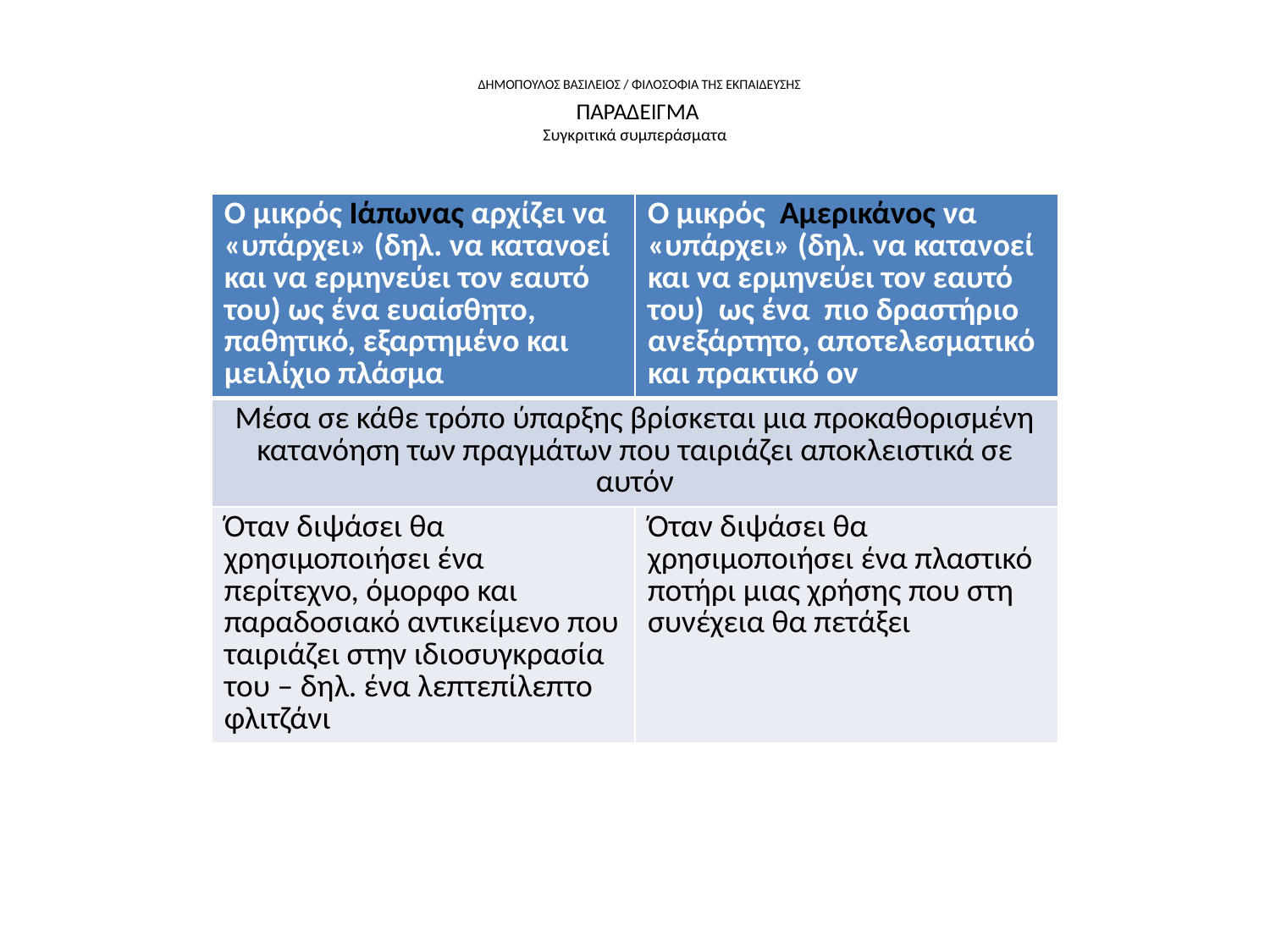

# ΔΗΜΟΠΟΥΛΟΣ ΒΑΣΙΛΕΙΟΣ / ΦΙΛΟΣΟΦΙΑ ΤΗΣ ΕΚΠΑΙΔΕΥΣΗΣ ΠΑΡΑΔΕΙΓΜΑ Συγκριτικά συμπεράσματα
| Ο μικρός Ιάπωνας αρχίζει να «υπάρχει» (δηλ. να κατανοεί και να ερμηνεύει τον εαυτό του) ως ένα ευαίσθητο, παθητικό, εξαρτημένο και μειλίχιο πλάσμα | Ο μικρός Αμερικάνος να «υπάρχει» (δηλ. να κατανοεί και να ερμηνεύει τον εαυτό του) ως ένα πιο δραστήριο ανεξάρτητο, αποτελεσματικό και πρακτικό ον |
| --- | --- |
| Μέσα σε κάθε τρόπο ύπαρξης βρίσκεται μια προκαθορισμένη κατανόηση των πραγμάτων που ταιριάζει αποκλειστικά σε αυτόν |  |
| Όταν διψάσει θα χρησιμοποιήσει ένα περίτεχνο, όμορφο και παραδοσιακό αντικείμενο που ταιριάζει στην ιδιοσυγκρασία του – δηλ. ένα λεπτεπίλεπτο φλιτζάνι | Όταν διψάσει θα χρησιμοποιήσει ένα πλαστικό ποτήρι μιας χρήσης που στη συνέχεια θα πετάξει |